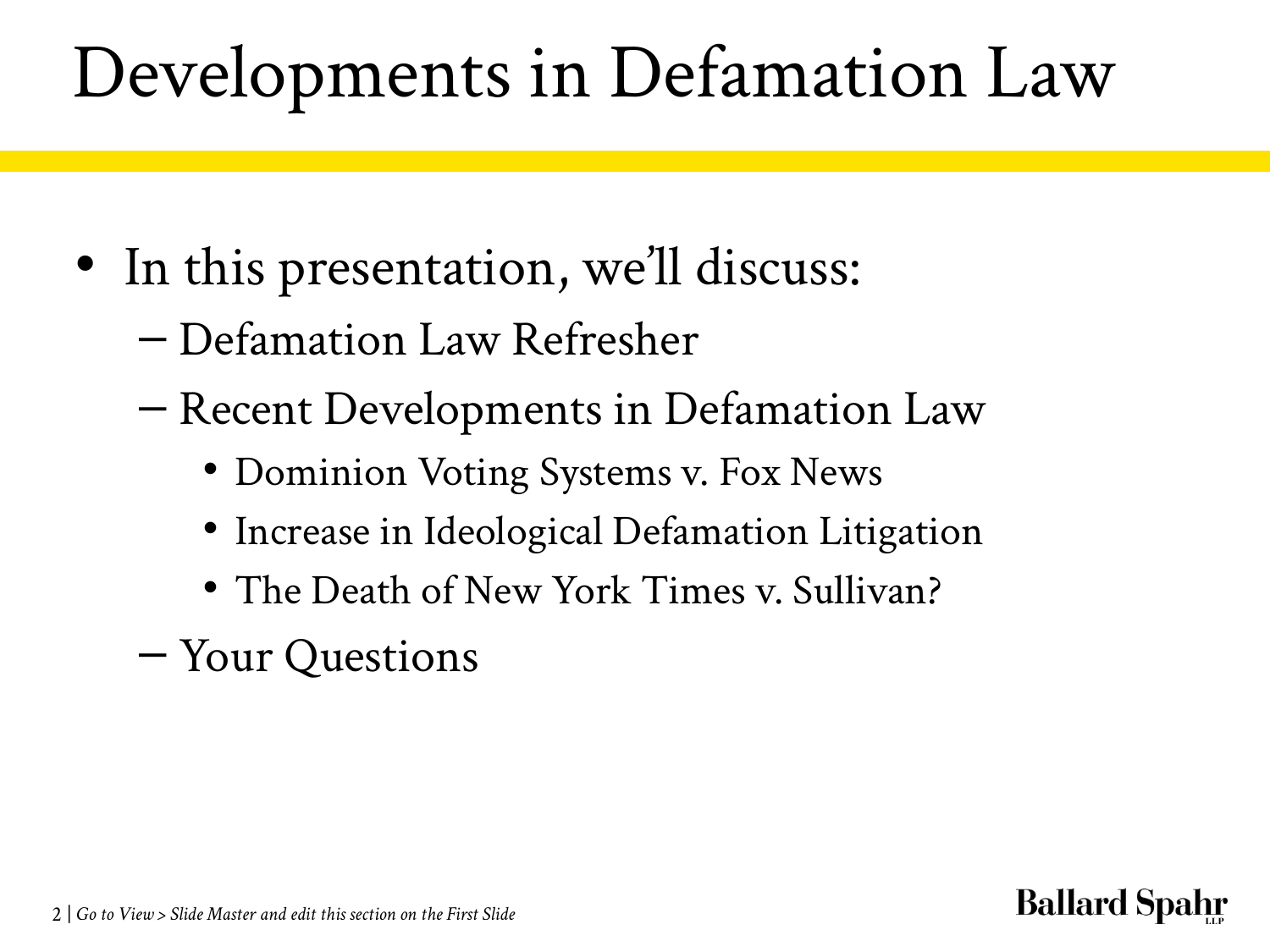

# Developments in Defamation Law
In this presentation, we’ll discuss:
Defamation Law Refresher
Recent Developments in Defamation Law
Dominion Voting Systems v. Fox News
Increase in Ideological Defamation Litigation
The Death of New York Times v. Sullivan?
Your Questions
2 |